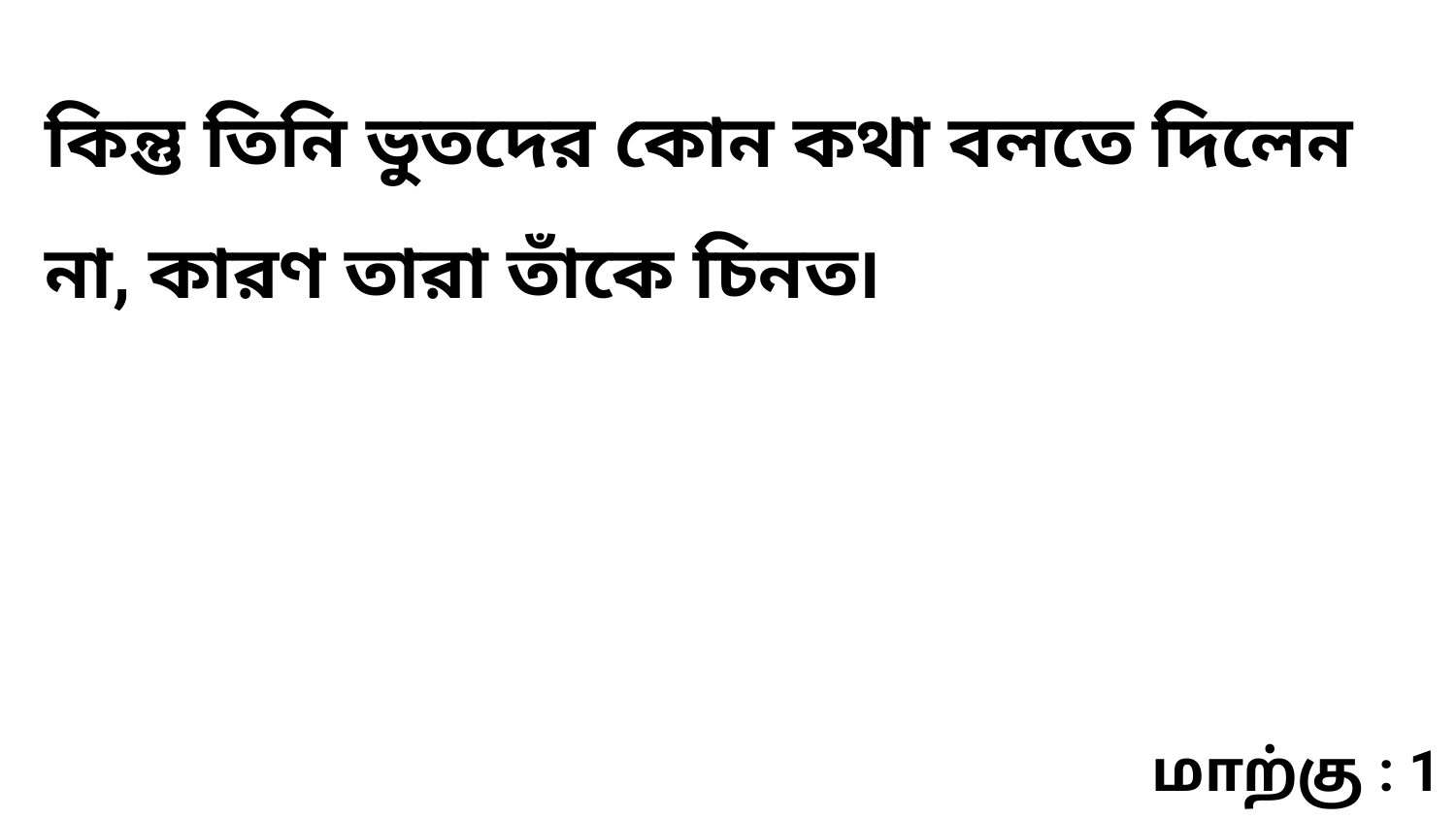

কিন্তু তিনি ভুতদের কোন কথা বলতে দিলেন না, কারণ তারা তাঁকে চিনত৷
மாற்கு : 1